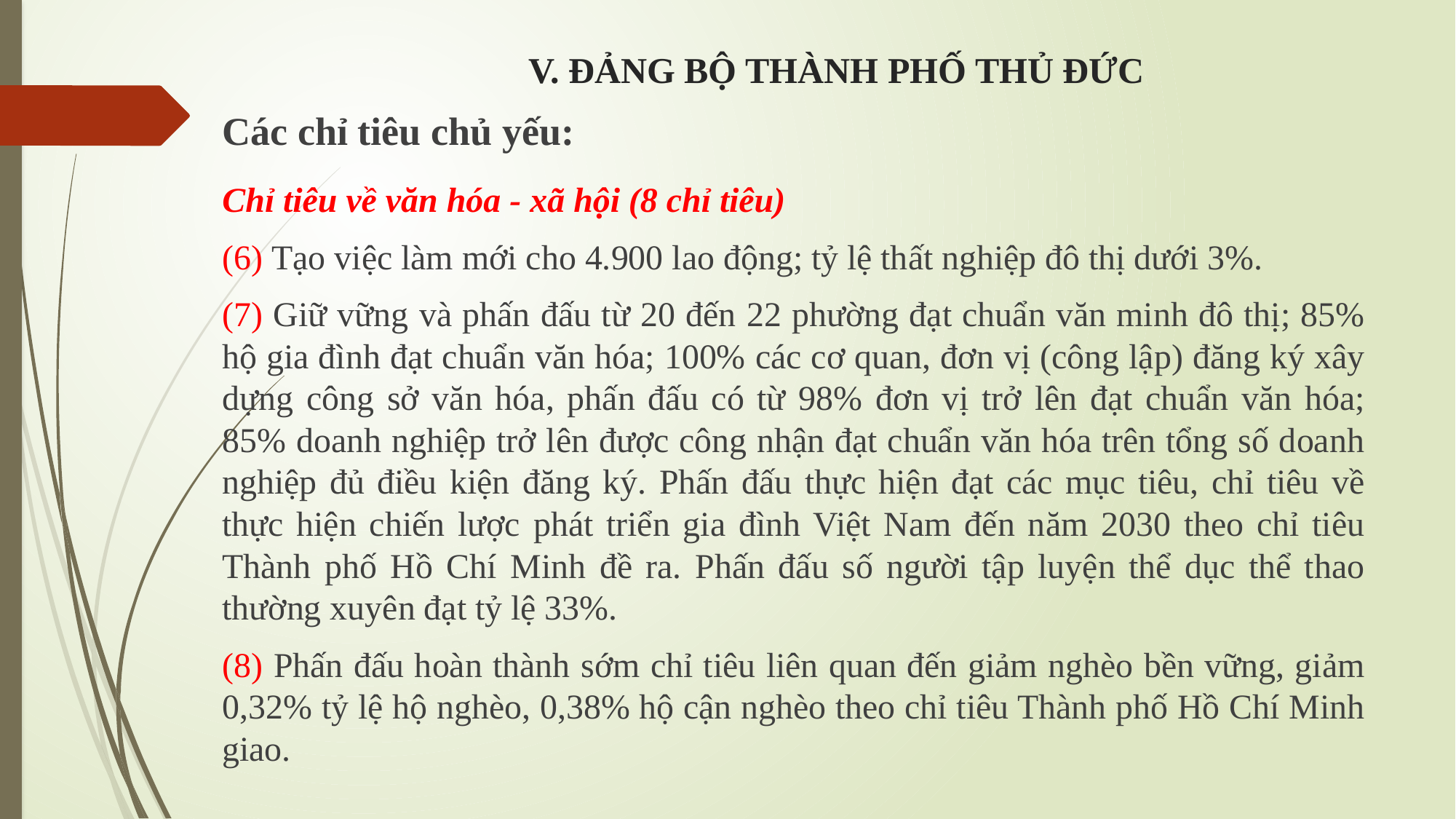

# V. ĐẢNG BỘ THÀNH PHỐ THỦ ĐỨC
Các chỉ tiêu chủ yếu:
Chỉ tiêu về văn hóa - xã hội (8 chỉ tiêu)
(6) Tạo việc làm mới cho 4.900 lao động; tỷ lệ thất nghiệp đô thị dưới 3%.
(7) Giữ vững và phấn đấu từ 20 đến 22 phường đạt chuẩn văn minh đô thị; 85% hộ gia đình đạt chuẩn văn hóa; 100% các cơ quan, đơn vị (công lập) đăng ký xây dựng công sở văn hóa, phấn đấu có từ 98% đơn vị trở lên đạt chuẩn văn hóa; 85% doanh nghiệp trở lên được công nhận đạt chuẩn văn hóa trên tổng số doanh nghiệp đủ điều kiện đăng ký. Phấn đấu thực hiện đạt các mục tiêu, chỉ tiêu về thực hiện chiến lược phát triển gia đình Việt Nam đến năm 2030 theo chỉ tiêu Thành phố Hồ Chí Minh đề ra. Phấn đấu số người tập luyện thể dục thể thao thường xuyên đạt tỷ lệ 33%.
(8) Phấn đấu hoàn thành sớm chỉ tiêu liên quan đến giảm nghèo bền vững, giảm 0,32% tỷ lệ hộ nghèo, 0,38% hộ cận nghèo theo chỉ tiêu Thành phố Hồ Chí Minh giao.